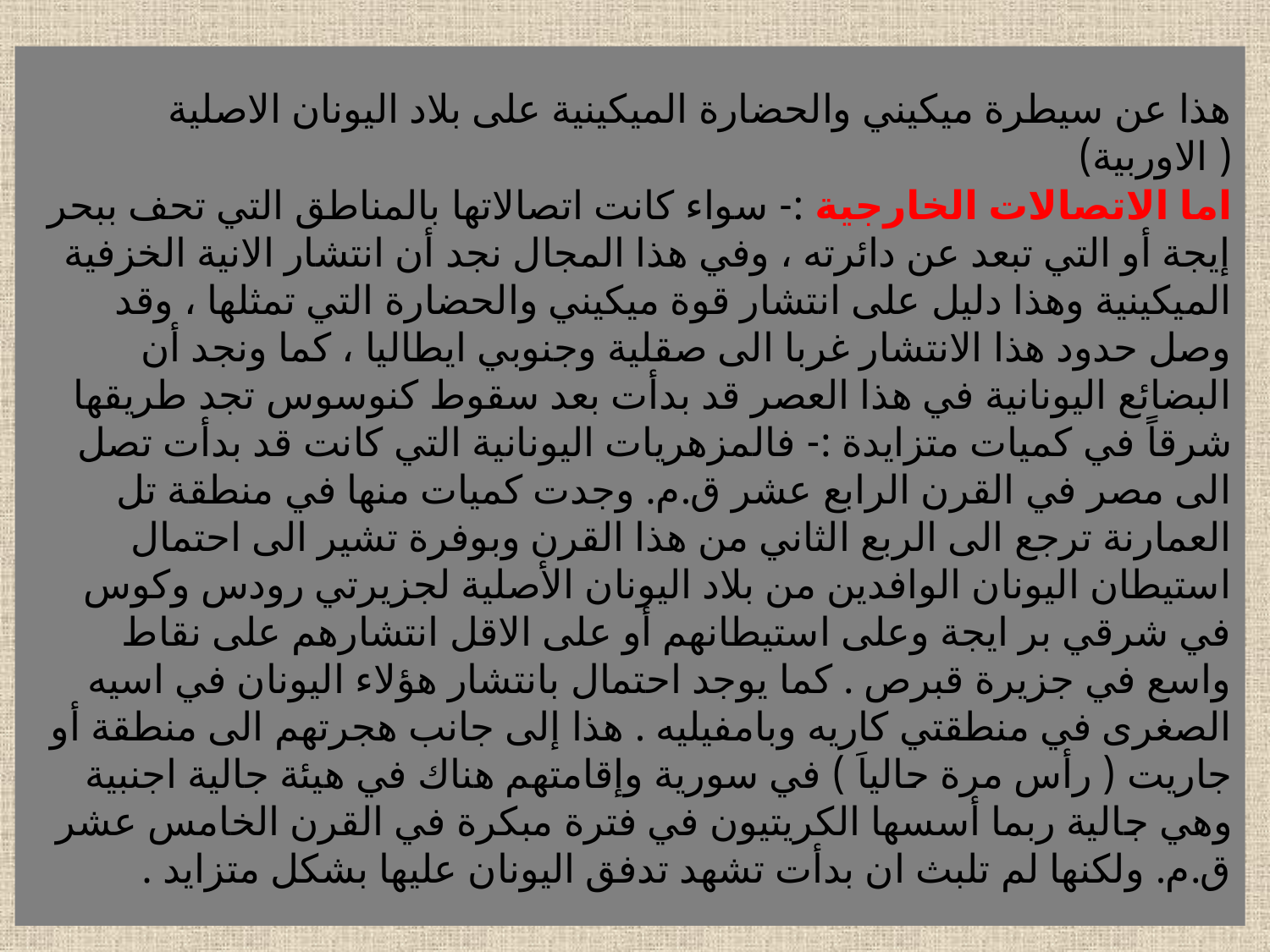

#

هذا عن سيطرة ميكيني والحضارة الميكينية على بلاد اليونان الاصلية ( الاوربية)
اما الاتصالات الخارجية :- سواء كانت اتصالاتها بالمناطق التي تحف ببحر إيجة أو التي تبعد عن دائرته ، وفي هذا المجال نجد أن انتشار الانية الخزفية الميكينية وهذا دليل على انتشار قوة ميكيني والحضارة التي تمثلها ، وقد وصل حدود هذا الانتشار غربا الى صقلية وجنوبي ايطاليا ، كما ونجد أن البضائع اليونانية في هذا العصر قد بدأت بعد سقوط كنوسوس تجد طريقها شرقاً في كميات متزايدة :- فالمزهريات اليونانية التي كانت قد بدأت تصل الى مصر في القرن الرابع عشر ق.م. وجدت كميات منها في منطقة تل العمارنة ترجع الى الربع الثاني من هذا القرن وبوفرة تشير الى احتمال استيطان اليونان الوافدين من بلاد اليونان الأصلية لجزيرتي رودس وكوس في شرقي بر ايجة وعلى استيطانهم أو على الاقل انتشارهم على نقاط واسع في جزيرة قبرص . كما يوجد احتمال بانتشار هؤلاء اليونان في اسيه الصغرى في منطقتي كاريه وبامفيليه . هذا إلى جانب هجرتهم الى منطقة أو جاريت ( رأس مرة حالياَ ) في سورية وإقامتهم هناك في هيئة جالية اجنبية وهي جالية ربما أسسها الكريتيون في فترة مبكرة في القرن الخامس عشر ق.م. ولكنها لم تلبث ان بدأت تشهد تدفق اليونان عليها بشكل متزايد .